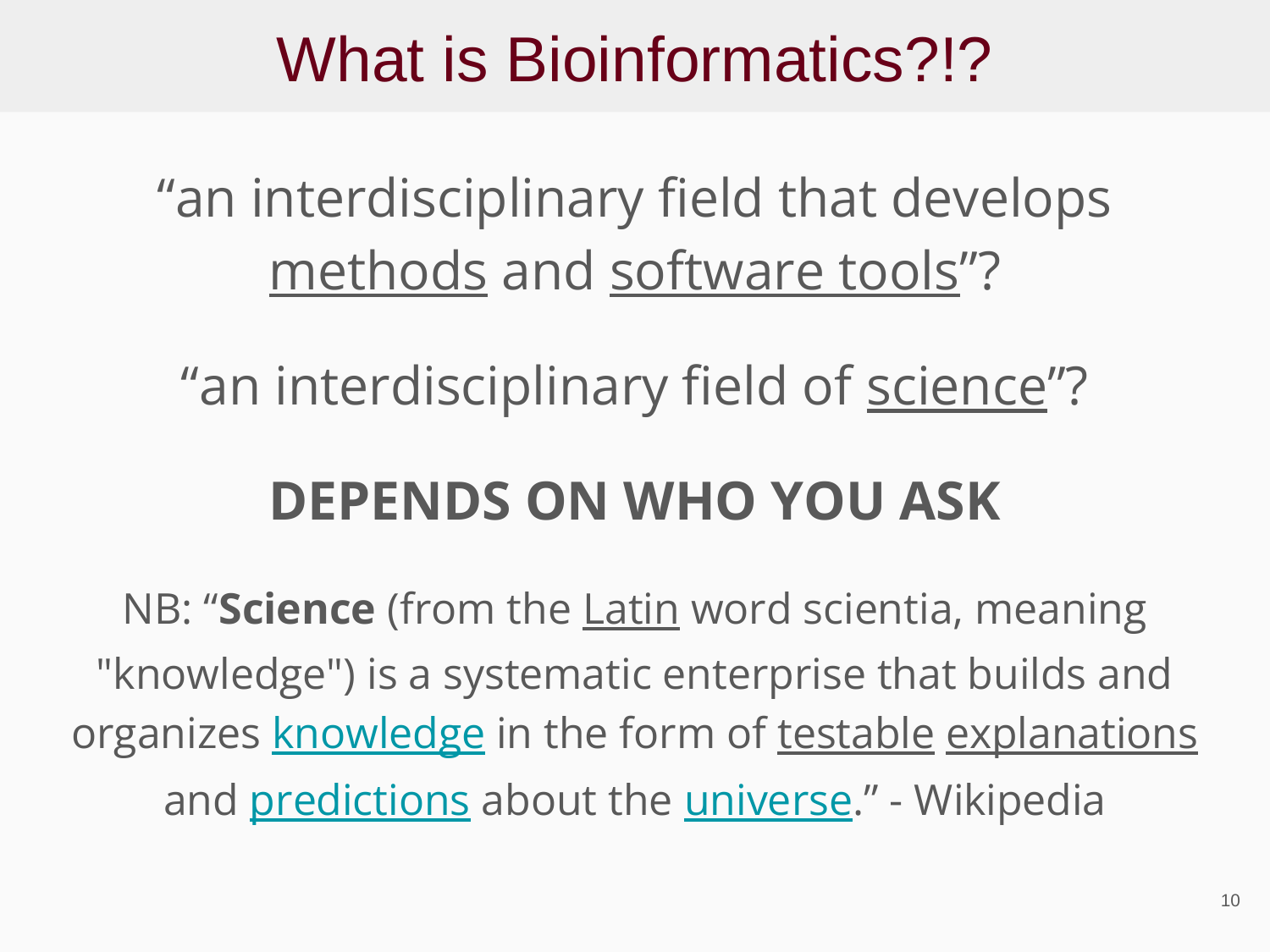

# What is Bioinformatics?!?
“an interdisciplinary field that develops methods and software tools”?
“an interdisciplinary field of science”?
DEPENDS ON WHO YOU ASK
NB: “Science (from the Latin word scientia, meaning "knowledge") is a systematic enterprise that builds and organizes knowledge in the form of testable explanations and predictions about the universe.” - Wikipedia
10